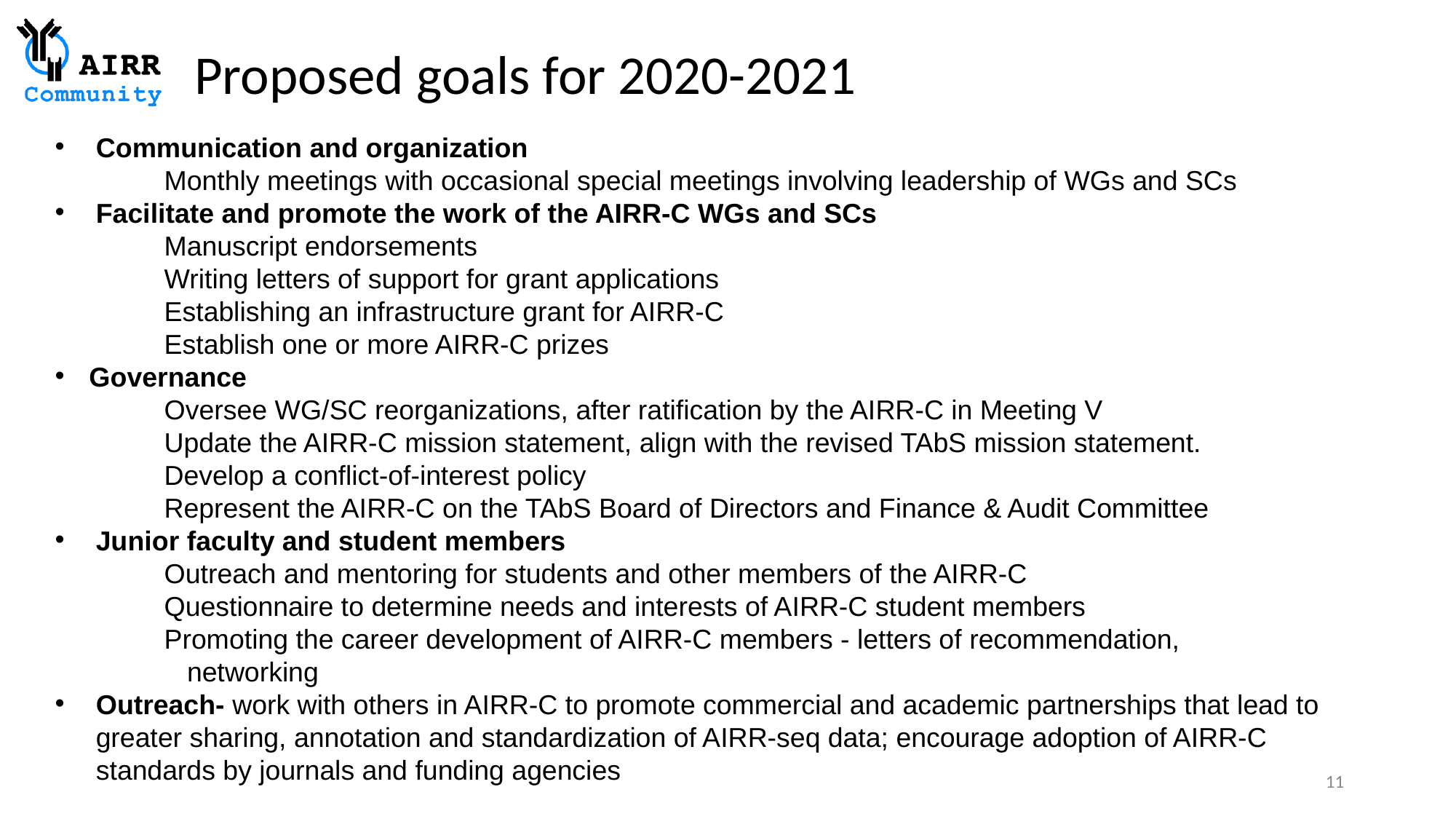

# Proposed goals for 2020-2021
Communication and organization
	Monthly meetings with occasional special meetings involving leadership of WGs and SCs
Facilitate and promote the work of the AIRR-C WGs and SCs
	Manuscript endorsements
	Writing letters of support for grant applications
	Establishing an infrastructure grant for AIRR-C
	Establish one or more AIRR-C prizes
Governance
	Oversee WG/SC reorganizations, after ratification by the AIRR-C in Meeting V
	Update the AIRR-C mission statement, align with the revised TAbS mission statement.
	Develop a conflict-of-interest policy
	Represent the AIRR-C on the TAbS Board of Directors and Finance & Audit Committee
Junior faculty and student members
	Outreach and mentoring for students and other members of the AIRR-C
	Questionnaire to determine needs and interests of AIRR-C student members
	Promoting the career development of AIRR-C members - letters of recommendation, 	  	   networking
Outreach- work with others in AIRR-C to promote commercial and academic partnerships that lead to greater sharing, annotation and standardization of AIRR-seq data; encourage adoption of AIRR-C standards by journals and funding agencies

11